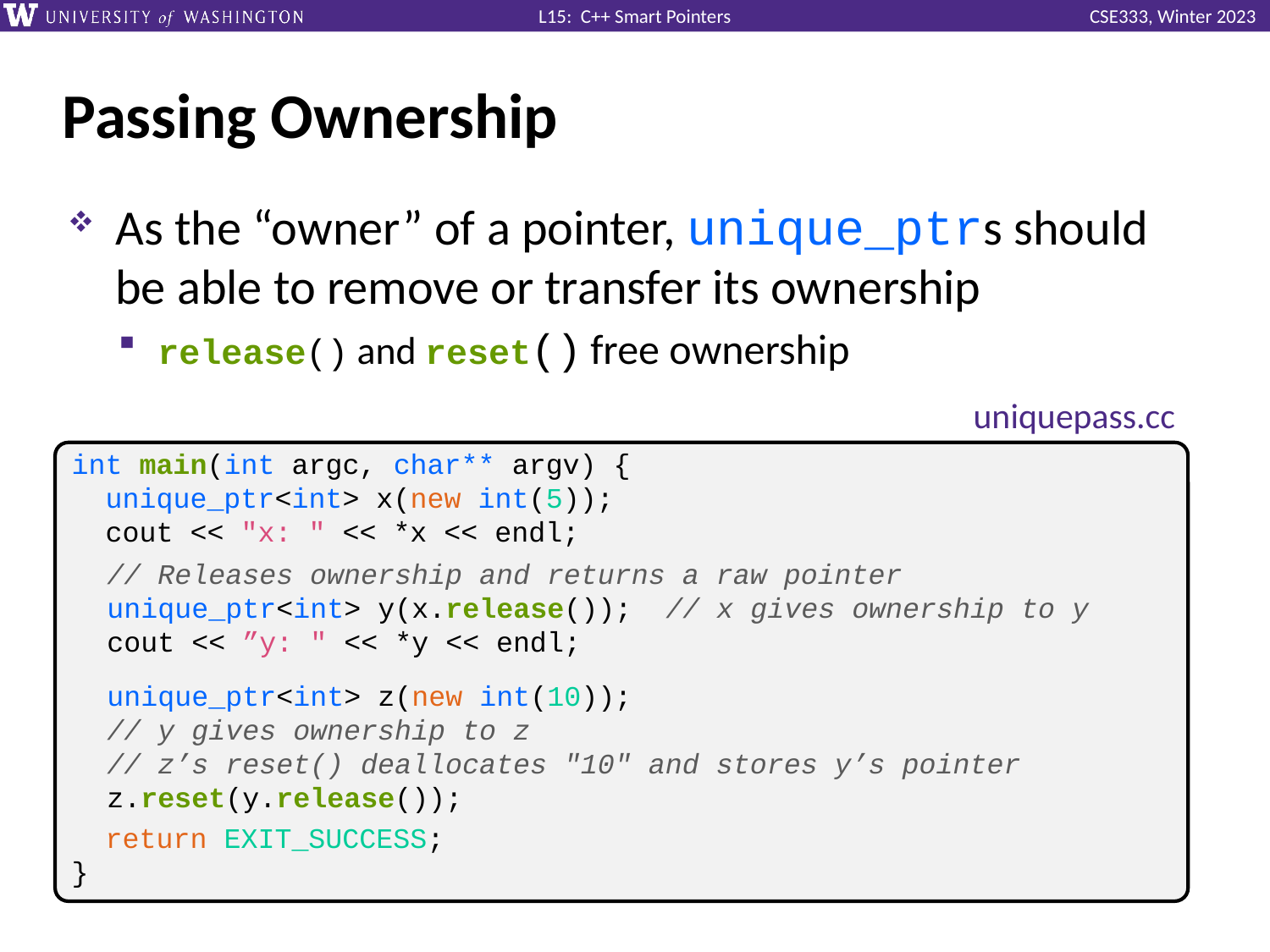

# Passing Ownership
As the “owner” of a pointer, unique_ptrs should be able to remove or transfer its ownership
release() and reset() free ownership
uniquepass.cc
int main(int argc, char** argv) {
  unique_ptr<int> x(new int(5));
  cout << "x: " << *x << endl;

  return EXIT_SUCCESS;
}
// Releases ownership and returns a raw pointer
unique_ptr<int> y(x.release());  // x gives ownership to y
cout << ”y: " << *y << endl;
unique_ptr<int> z(new int(10));
// y gives ownership to z
// z’s reset() deallocates "10" and stores y’s pointer
z.reset(y.release());